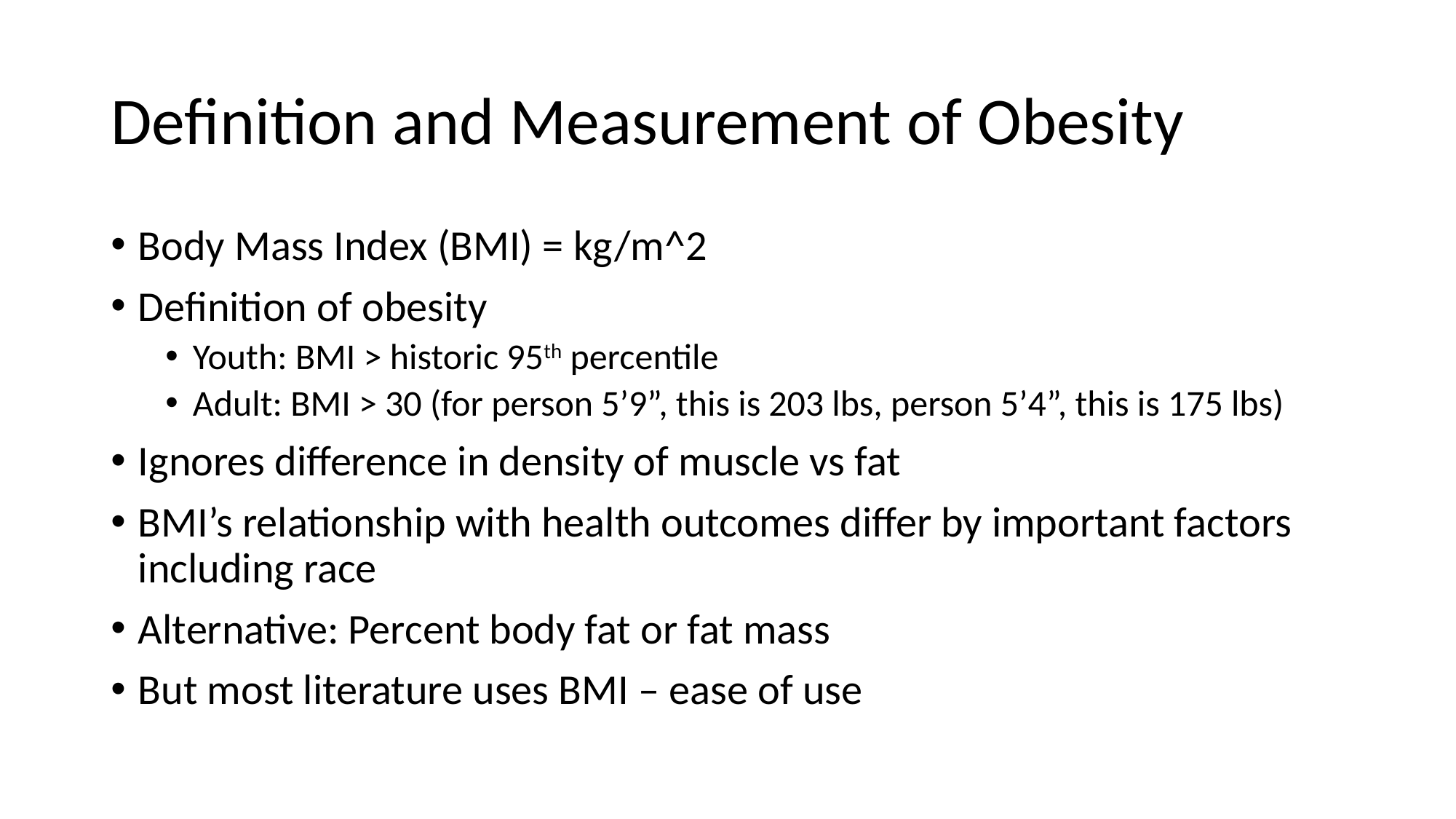

# Definition and Measurement of Obesity
Body Mass Index (BMI) = kg/m^2
Definition of obesity
Youth: BMI > historic 95th percentile
Adult: BMI > 30 (for person 5’9”, this is 203 lbs, person 5’4”, this is 175 lbs)
Ignores difference in density of muscle vs fat
BMI’s relationship with health outcomes differ by important factors including race
Alternative: Percent body fat or fat mass
But most literature uses BMI – ease of use